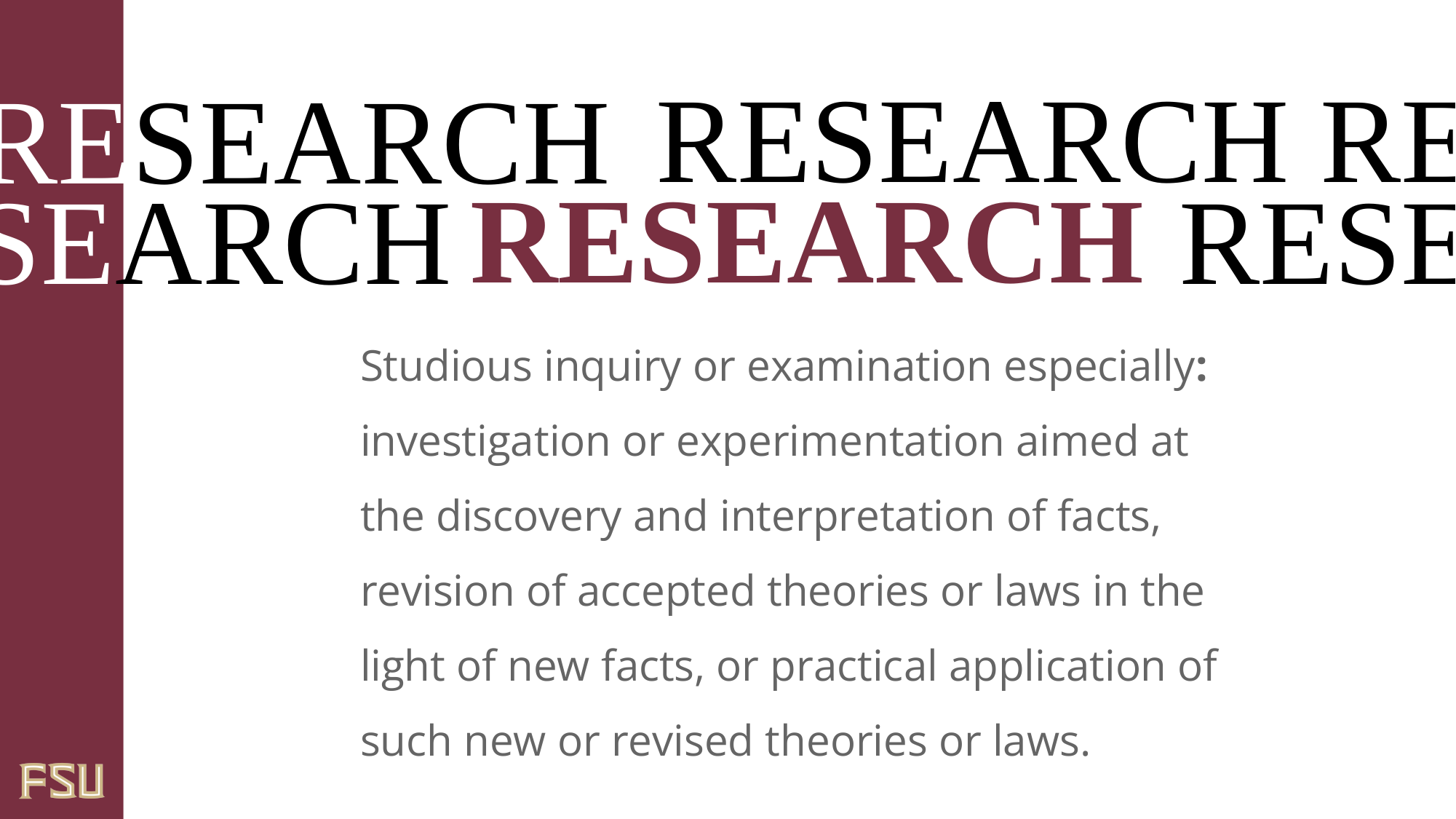

RES
RESEARCH
RESEARCH
RESEARCH
RESEARCH
RESEARCH
Studious inquiry or examination especially: investigation or experimentation aimed at the discovery and interpretation of facts, revision of accepted theories or laws in the light of new facts, or practical application of such new or revised theories or laws.